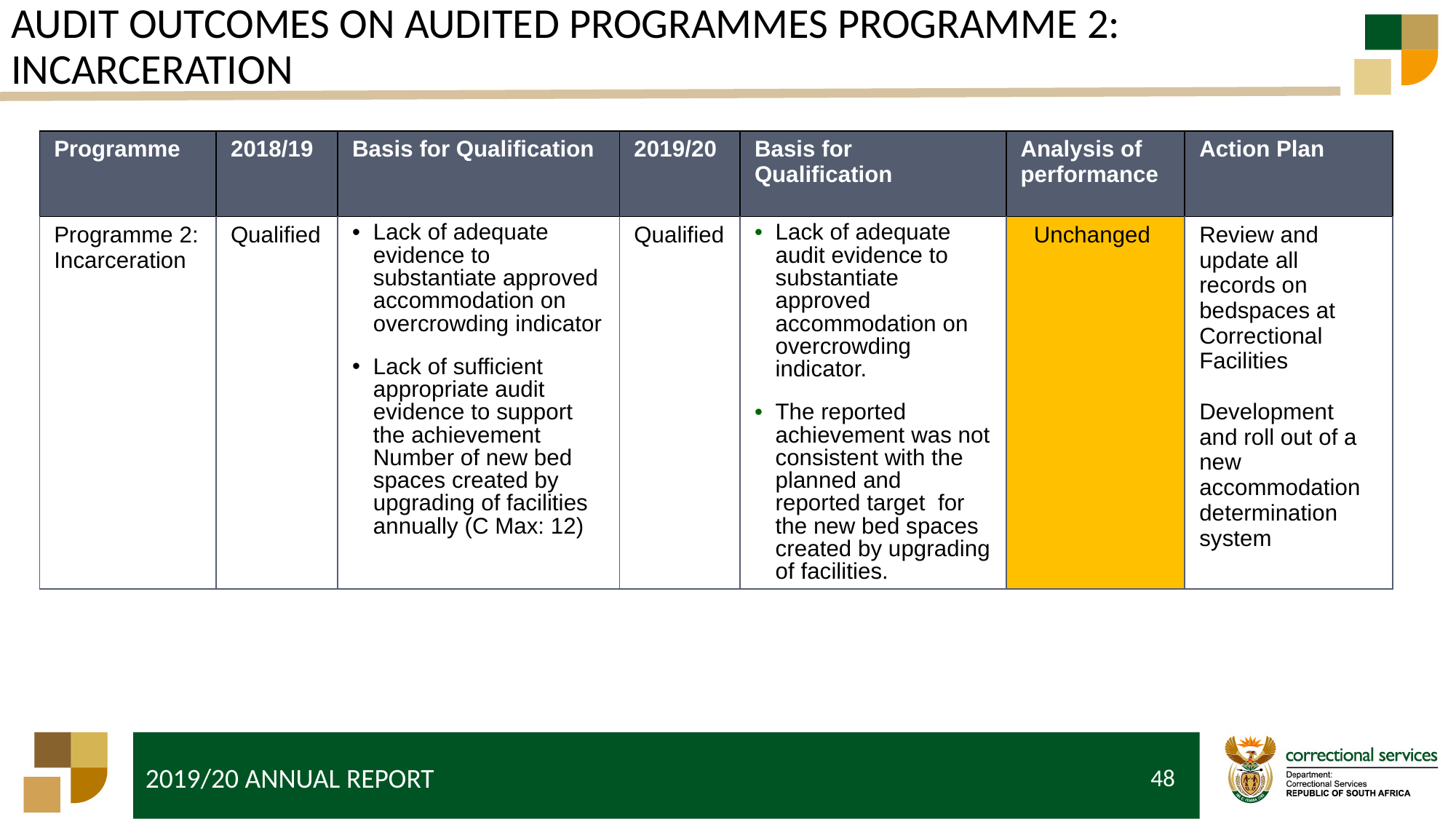

# AUDIT OUTCOMES ON AUDITED PROGRAMMES PROGRAMME 2: INCARCERATION
| Programme | 2018/19 | Basis for Qualification | 2019/20 | Basis for Qualification | Analysis of performance | Action Plan |
| --- | --- | --- | --- | --- | --- | --- |
| Programme 2: Incarceration | Qualified | Lack of adequate evidence to substantiate approved accommodation on overcrowding indicator Lack of sufficient appropriate audit evidence to support the achievement Number of new bed spaces created by upgrading of facilities annually (C Max: 12) | Qualified | Lack of adequate audit evidence to substantiate approved accommodation on overcrowding indicator. The reported achievement was not consistent with the planned and reported target for the new bed spaces created by upgrading of facilities. | Unchanged | Review and update all records on bedspaces at Correctional Facilities Development and roll out of a new accommodation determination system |
48